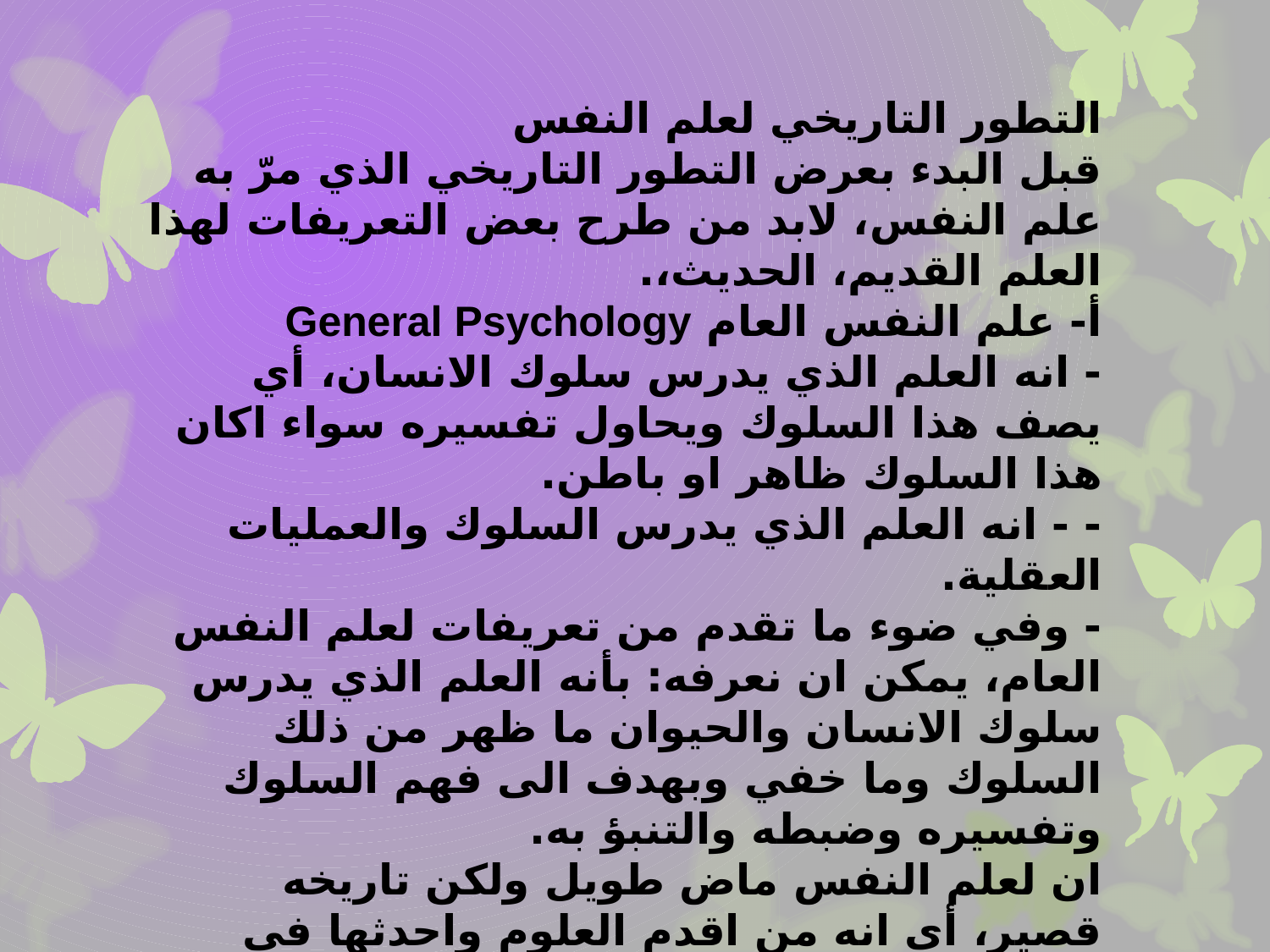

التطور التاريخي لعلم النفس
قبل البدء بعرض التطور التاريخي الذي مرّ به علم النفس، لابد من طرح بعض التعريفات لهذا العلم القديم، الحديث،.
أ- علم النفس العام General Psychology
- انه العلم الذي يدرس سلوك الانسان، أي يصف هذا السلوك ويحاول تفسيره سواء اكان هذا السلوك ظاهر او باطن.
- - انه العلم الذي يدرس السلوك والعمليات العقلية.
- وفي ضوء ما تقدم من تعريفات لعلم النفس العام، يمكن ان نعرفه: بأنه العلم الذي يدرس سلوك الانسان والحيوان ما ظهر من ذلك السلوك وما خفي وبهدف الى فهم السلوك وتفسيره وضبطه والتنبؤ به.
ان لعلم النفس ماض طويل ولكن تاريخه قصير، أي انه من اقدم العلوم واحدثها في الوقت ذاته، فعلم النفس الشائع بين عامة الناس والذي يحاول الفرد ان يفهم الاخرين ممن يتعامل معهم، هو الذي يعبر عن التاريخ الطويل له.